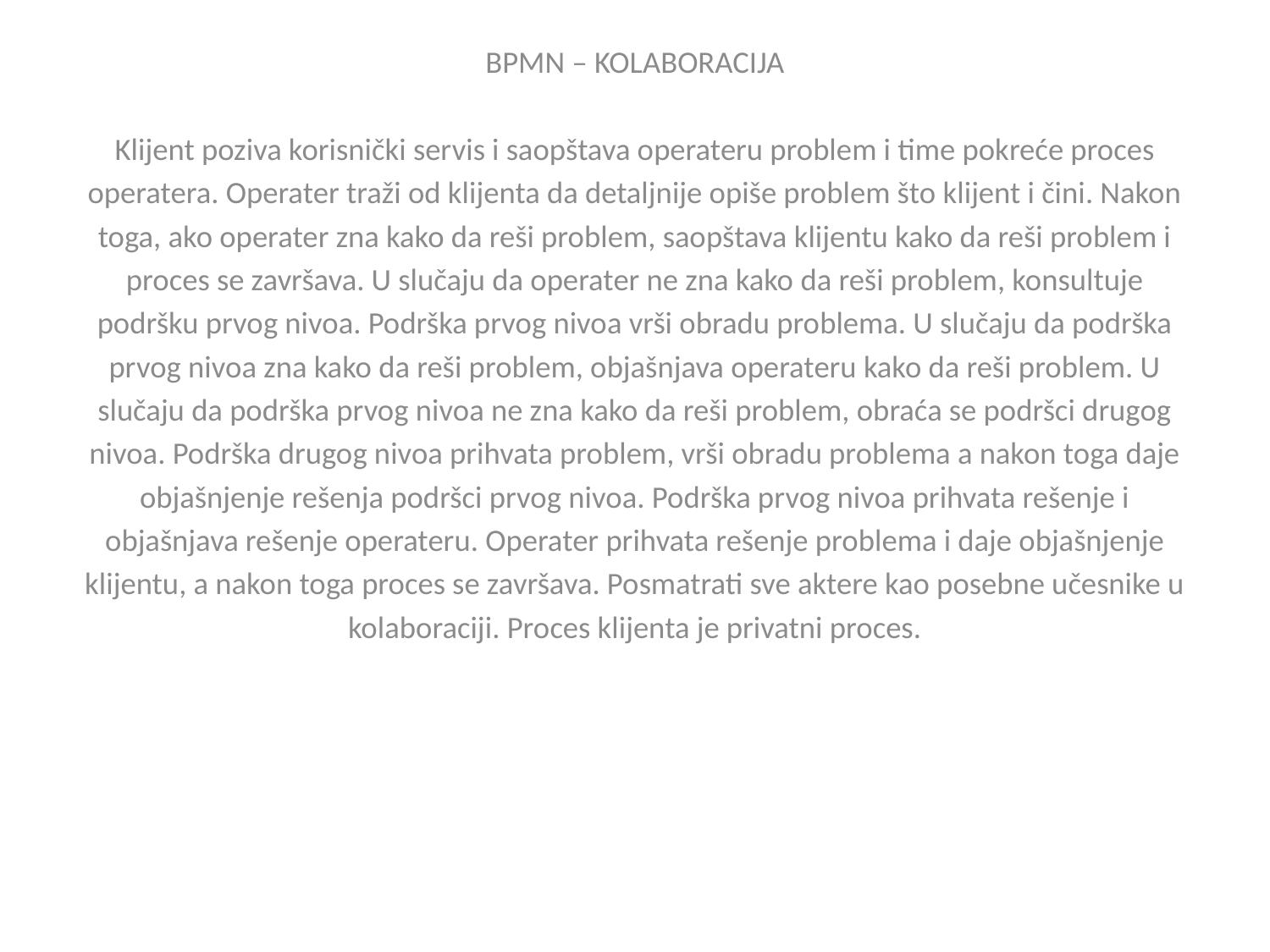

BPMN – KOLABORACIJA

Klijent poziva korisnički servis i saopštava operateru problem i time pokreće proces
operatera. Operater traži od klijenta da detaljnije opiše problem što klijent i čini. Nakon
toga, ako operater zna kako da reši problem, saopštava klijentu kako da reši problem i
proces se završava. U slučaju da operater ne zna kako da reši problem, konsultuje
podršku prvog nivoa. Podrška prvog nivoa vrši obradu problema. U slučaju da podrška
prvog nivoa zna kako da reši problem, objašnjava operateru kako da reši problem. U
slučaju da podrška prvog nivoa ne zna kako da reši problem, obraća se podršci drugog
nivoa. Podrška drugog nivoa prihvata problem, vrši obradu problema a nakon toga daje
objašnjenje rešenja podršci prvog nivoa. Podrška prvog nivoa prihvata rešenje i
objašnjava rešenje operateru. Operater prihvata rešenje problema i daje objašnjenje
klijentu, a nakon toga proces se završava. Posmatrati sve aktere kao posebne učesnike u
kolaboraciji. Proces klijenta je privatni proces.